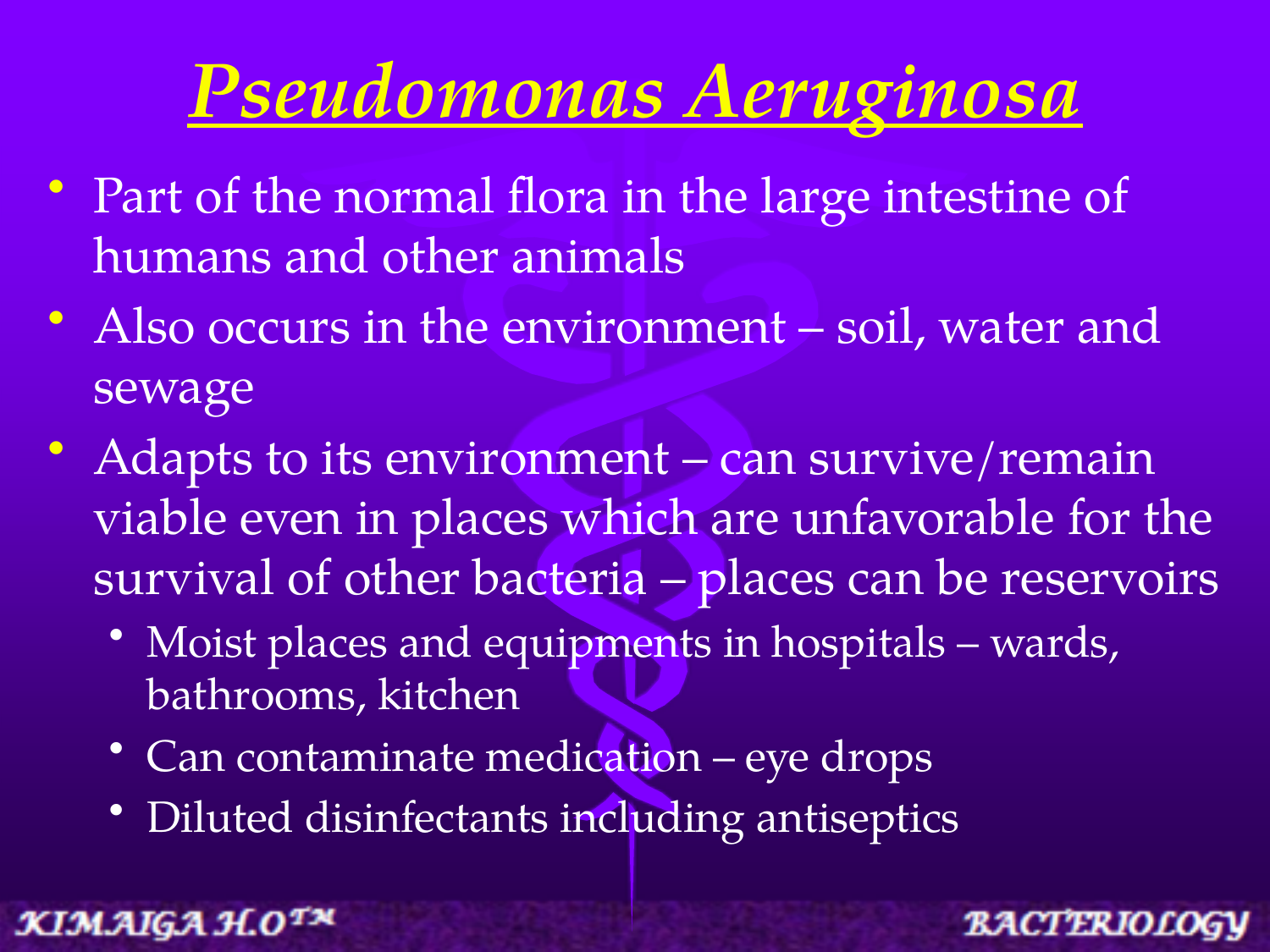

# Pseudomonas Aeruginosa
Part of the normal flora in the large intestine of humans and other animals
Also occurs in the environment – soil, water and sewage
Adapts to its environment – can survive/remain viable even in places which are unfavorable for the survival of other bacteria – places can be reservoirs
Moist places and equipments in hospitals – wards, bathrooms, kitchen
Can contaminate medication – eye drops
Diluted disinfectants including antiseptics